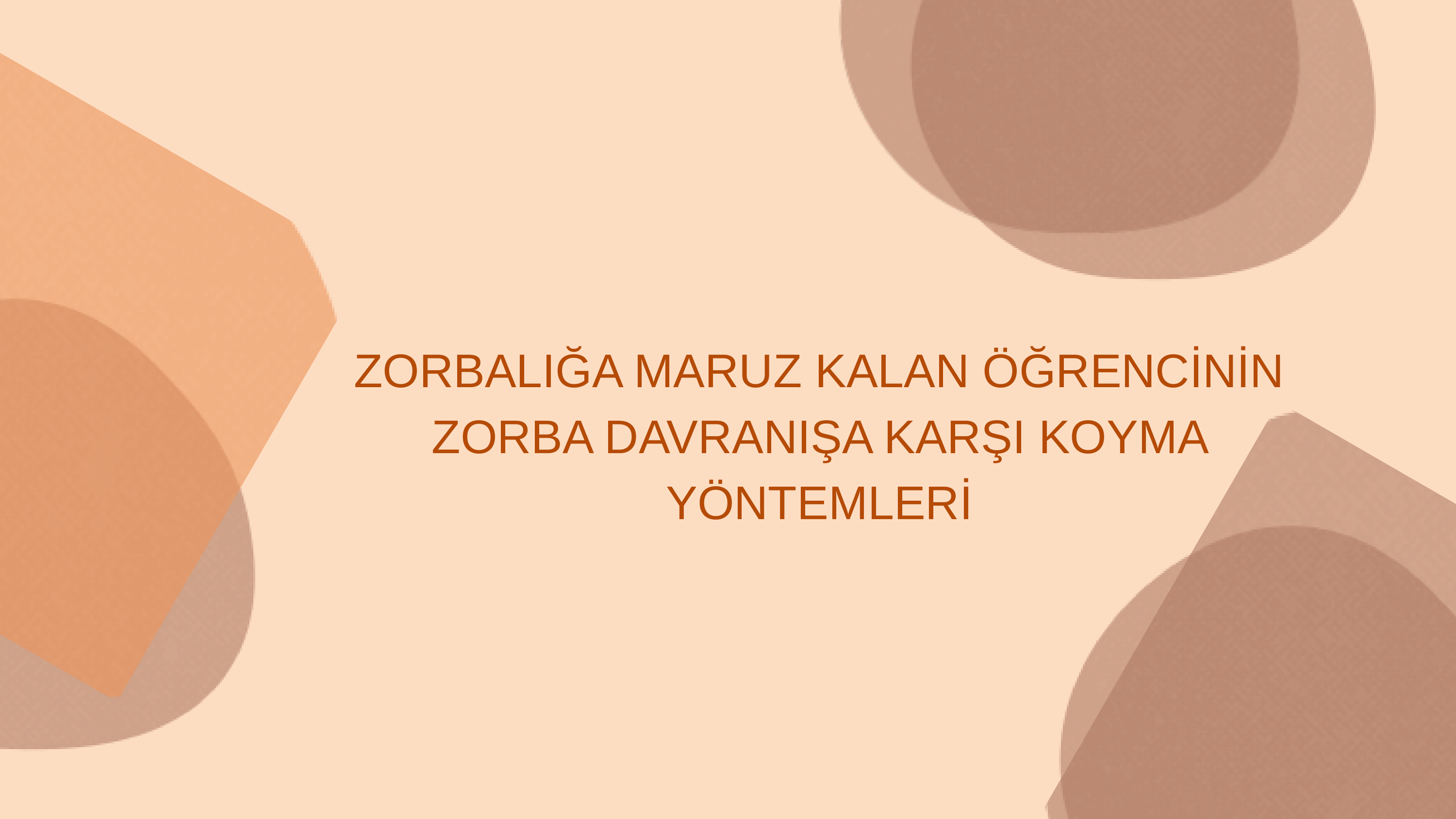

ZORBALIĞA MARUZ KALAN ÖĞRENCİNİN ZORBA DAVRANIŞA KARŞI KOYMA YÖNTEMLERİ